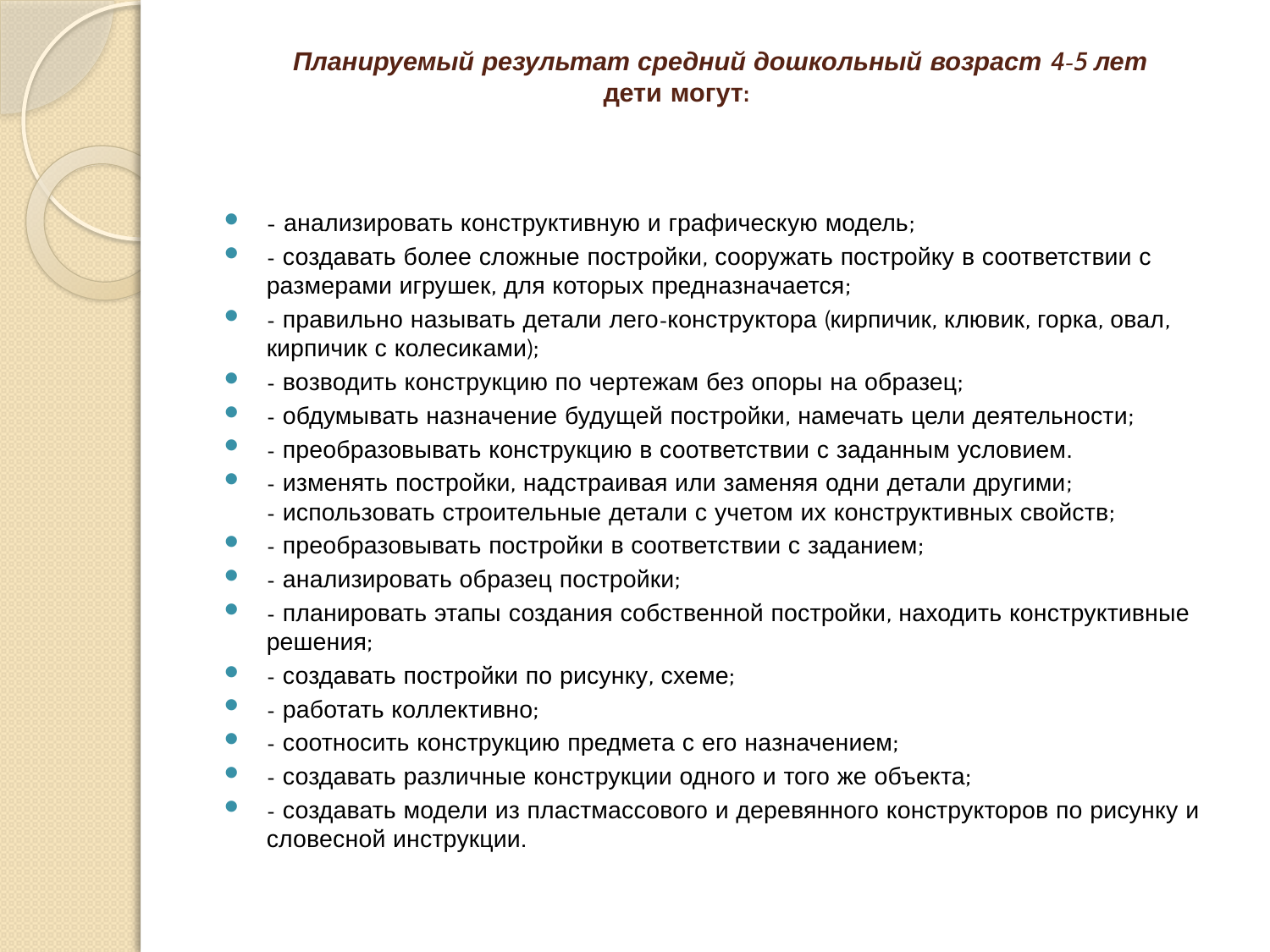

# Планируемый результат средний дошкольный возраст 4-5 лет дети могут:
- анализировать конструктивную и графическую модель;
- создавать более сложные постройки, сооружать постройку в соответствии с размерами игрушек, для которых предназначается;
- правильно называть детали лего-конструктора (кирпичик, клювик, горка, овал, кирпичик с колесиками);
- возводить конструкцию по чертежам без опоры на образец;
- обдумывать назначение будущей постройки, намечать цели деятельности;
- преобразовывать конструкцию в соответствии с заданным условием.
- изменять постройки, надстраивая или заменяя одни детали другими;
- использовать строительные детали с учетом их конструктивных свойств;
- преобразовывать постройки в соответствии с заданием;
- анализировать образец постройки;
- планировать этапы создания собственной постройки, находить конструктивные решения;
- создавать постройки по рисунку, схеме;
- работать коллективно;
- соотносить конструкцию предмета с его назначением;
- создавать различные конструкции одного и того же объекта;
- создавать модели из пластмассового и деревянного конструкторов по рисунку и словесной инструкции.